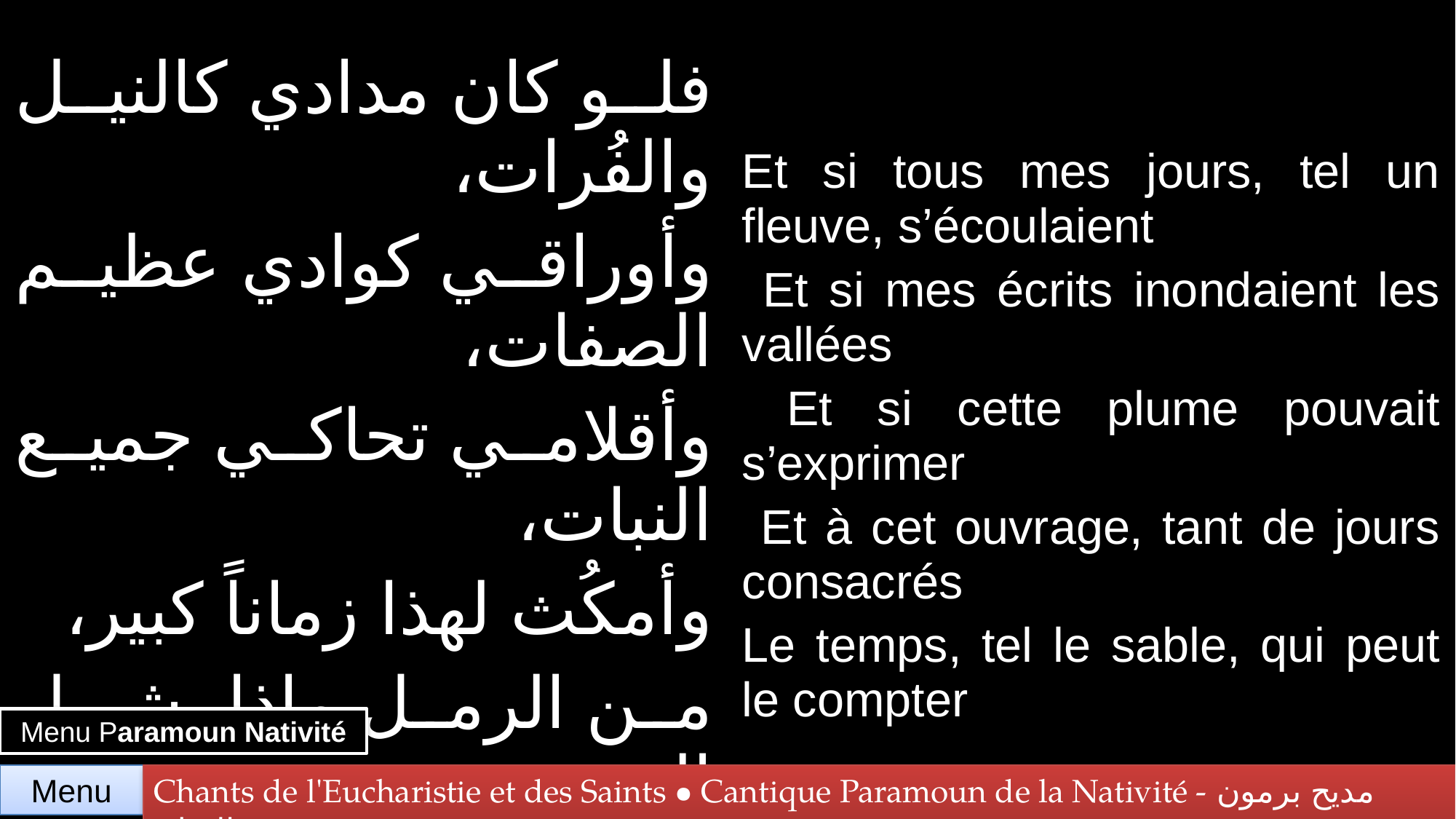

| فلو كان مدادي كالنيل والفُرات، وأوراقي كوادي عظيم الصفات، وأقلامي تحاكي جميع النبات، وأمكُث لهذا زماناً كبير، من الرمل ماذا يشيل البعير | Et si tous mes jours, tel un fleuve, s’écoulaient Et si mes écrits inondaient les vallées Et si cette plume pouvait s’exprimer Et à cet ouvrage, tant de jours consacrés Le temps, tel le sable, qui peut le compter |
| --- | --- |

Menu Paramoun Nativité
Chants de l'Eucharistie et des Saints • Cantique Paramoun de la Nativité - مديح برمون الميلاد
Menu